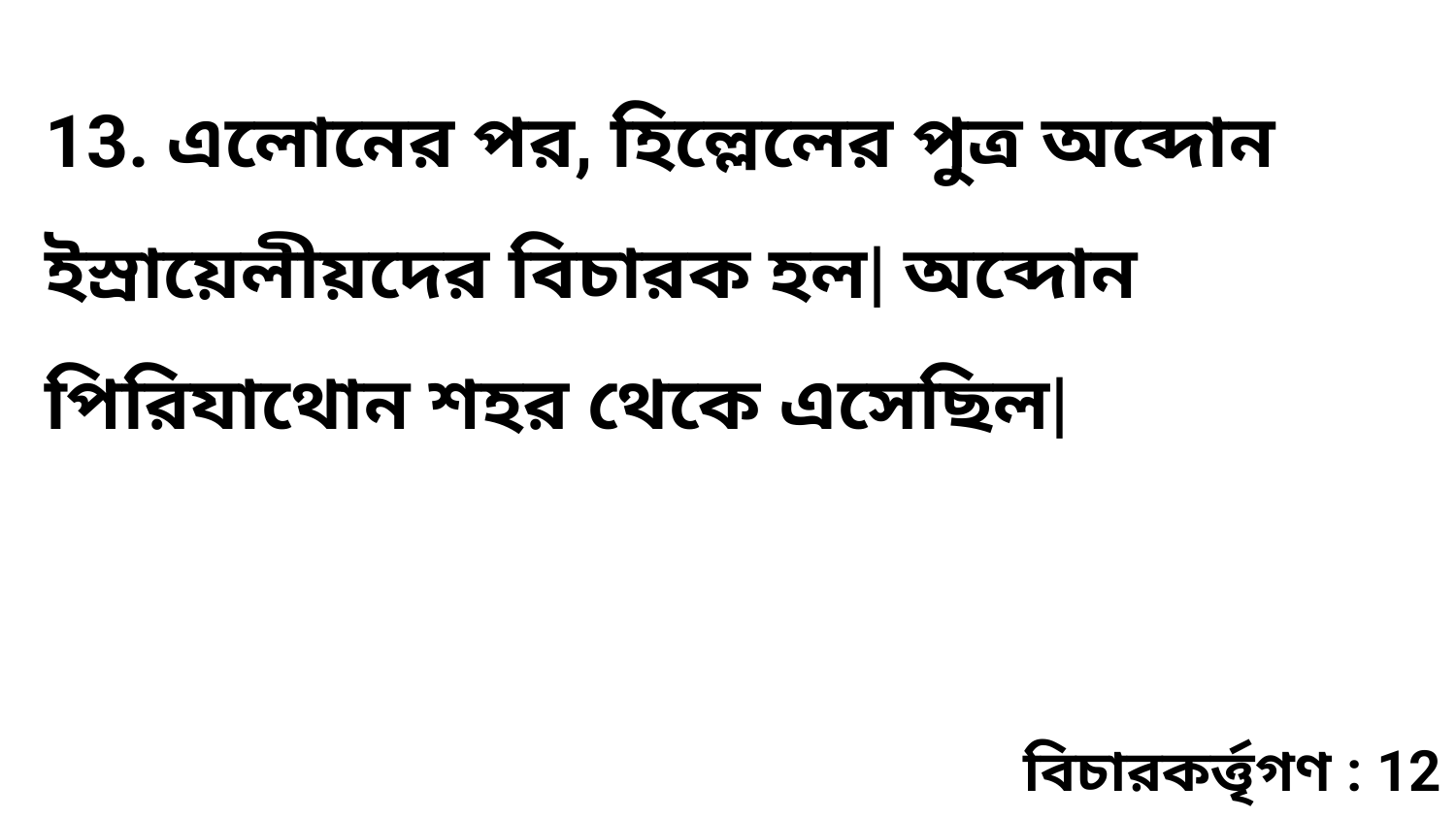

13. এলোনের পর, হিল্লেলের পুত্র অব্দোন ইস্রায়েলীয়দের বিচারক হল| অব্দোন পিরিযাথোন শহর থেকে এসেছিল|
বিচারকর্ত্তৃগণ : 12